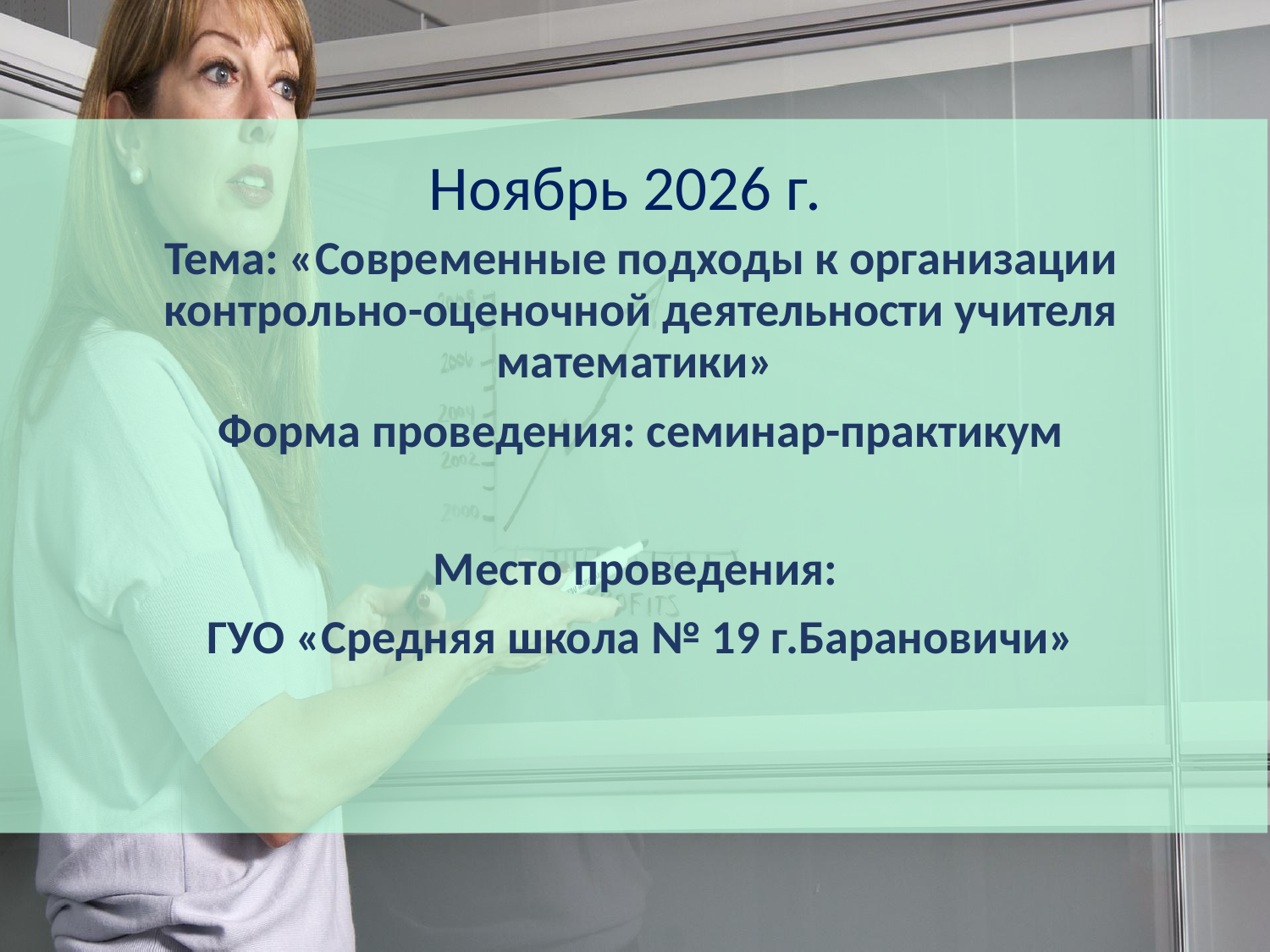

Ноябрь 2026 г.
Тема: «Современные подходы к организации контрольно-оценочной деятельности учителя математики»
Форма проведения: семинар-практикум

Место проведения:
ГУО «Средняя школа № 19 г.Барановичи»